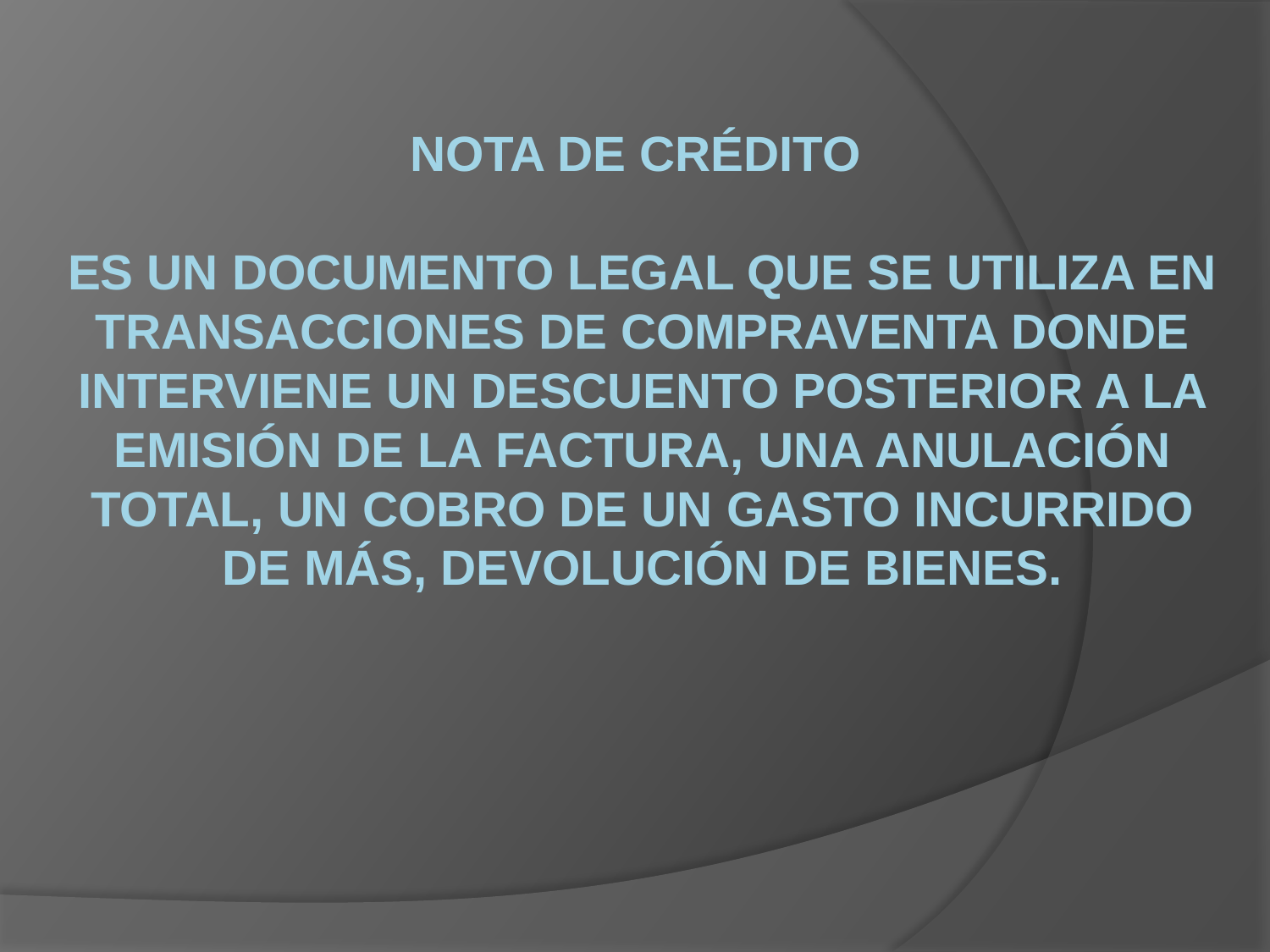

# nota de crédito es un documento legal que se utiliza en transacciones de compraventa donde interviene un descuento posterior a la emisión de la factura, una anulación total, un cobro de un gasto incurrido de más, devolución de bienes.